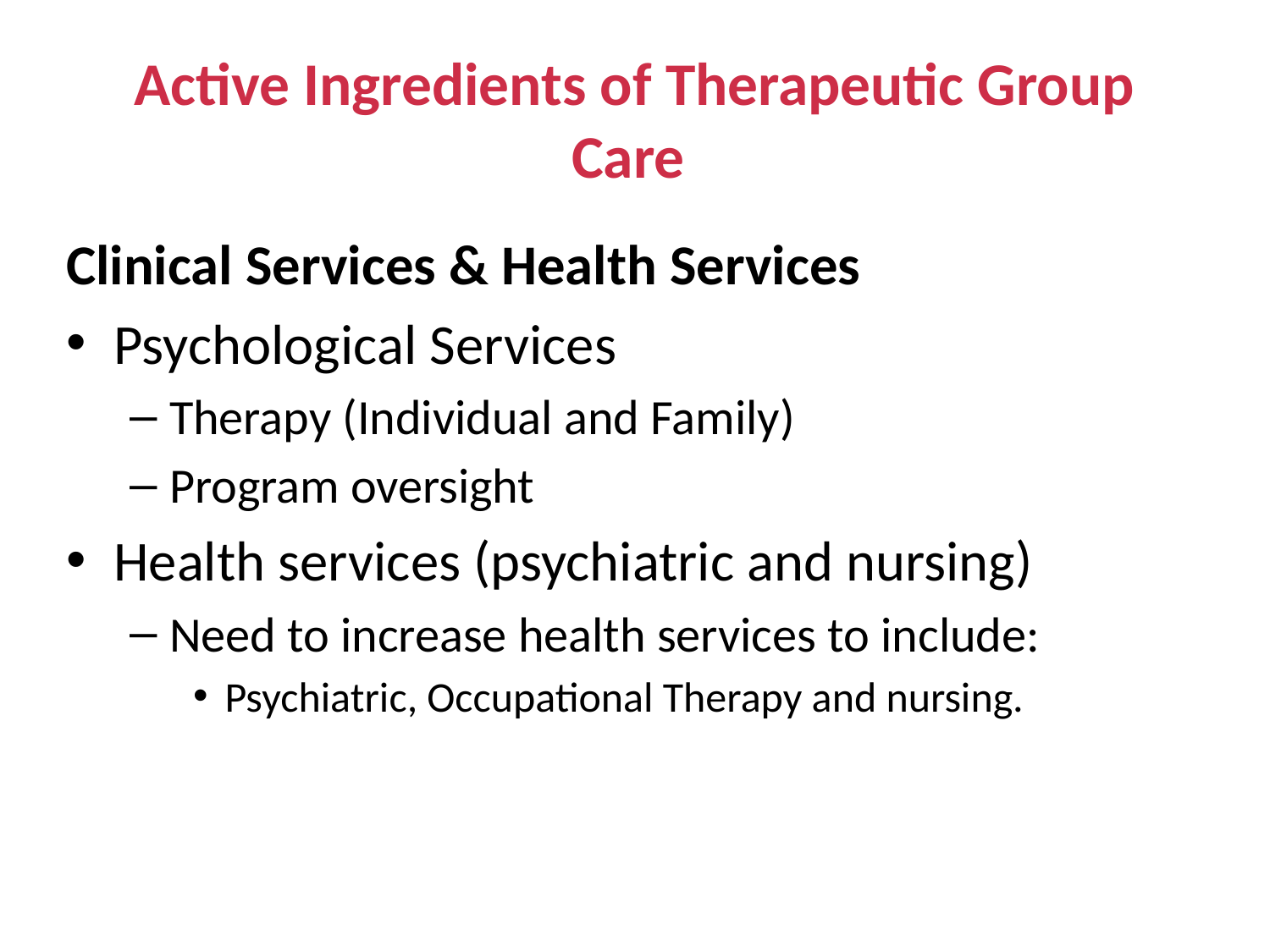

# Active Ingredients of Therapeutic Group Care
Clinical Services & Health Services
Psychological Services
Therapy (Individual and Family)
Program oversight
Health services (psychiatric and nursing)
Need to increase health services to include:
Psychiatric, Occupational Therapy and nursing.